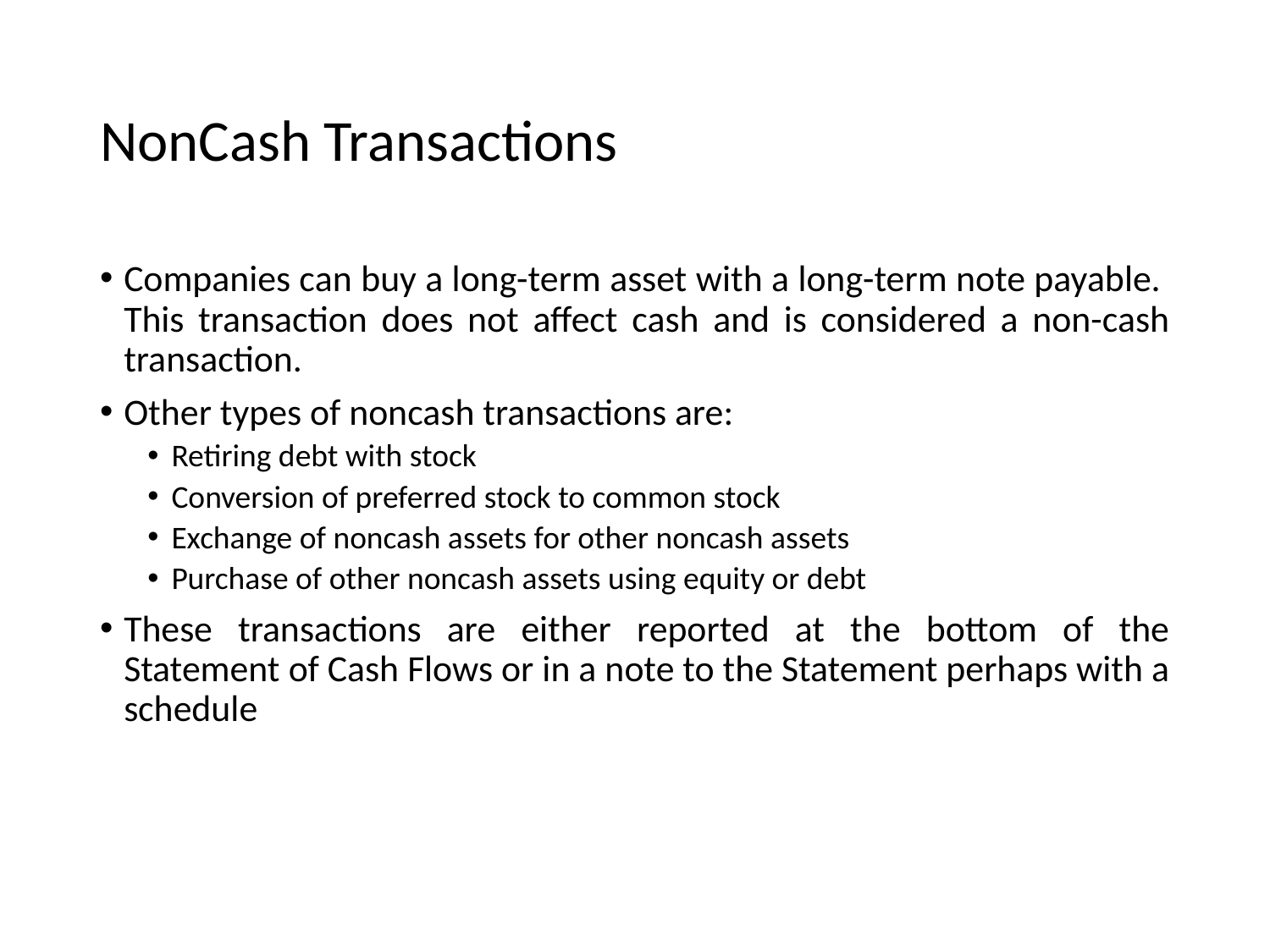

# NonCash Transactions
Companies can buy a long-term asset with a long-term note payable.  This transaction does not affect cash and is considered a non-cash transaction.
Other types of noncash transactions are:
Retiring debt with stock
Conversion of preferred stock to common stock
Exchange of noncash assets for other noncash assets
Purchase of other noncash assets using equity or debt
These transactions are either reported at the bottom of the Statement of Cash Flows or in a note to the Statement perhaps with a schedule